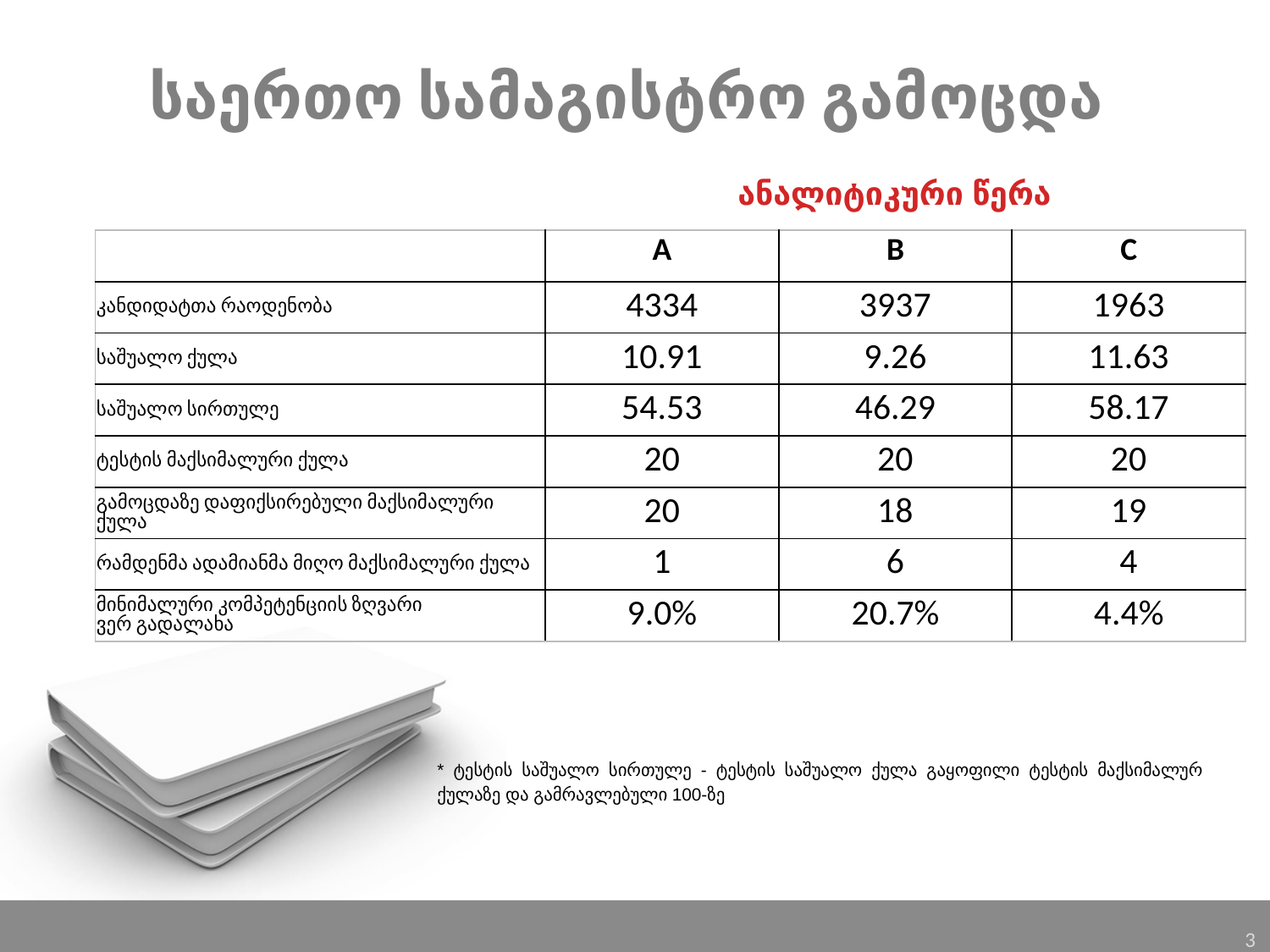

# საერთო სამაგისტრო გამოცდა
ანალიტიკური წერა
|  | A | B | C |
| --- | --- | --- | --- |
| კანდიდატთა რაოდენობა | 4334 | 3937 | 1963 |
| საშუალო ქულა | 10.91 | 9.26 | 11.63 |
| საშუალო სირთულე | 54.53 | 46.29 | 58.17 |
| ტესტის მაქსიმალური ქულა | 20 | 20 | 20 |
| გამოცდაზე დაფიქსირებული მაქსიმალური ქულა | 20 | 18 | 19 |
| რამდენმა ადამიანმა მიღო მაქსიმალური ქულა | 1 | 6 | 4 |
| მინიმალური კომპეტენციის ზღვარი ვერ გადალახა | 9.0% | 20.7% | 4.4% |
* ტესტის საშუალო სირთულე - ტესტის საშუალო ქულა გაყოფილი ტესტის მაქსიმალურ ქულაზე და გამრავლებული 100-ზე

3